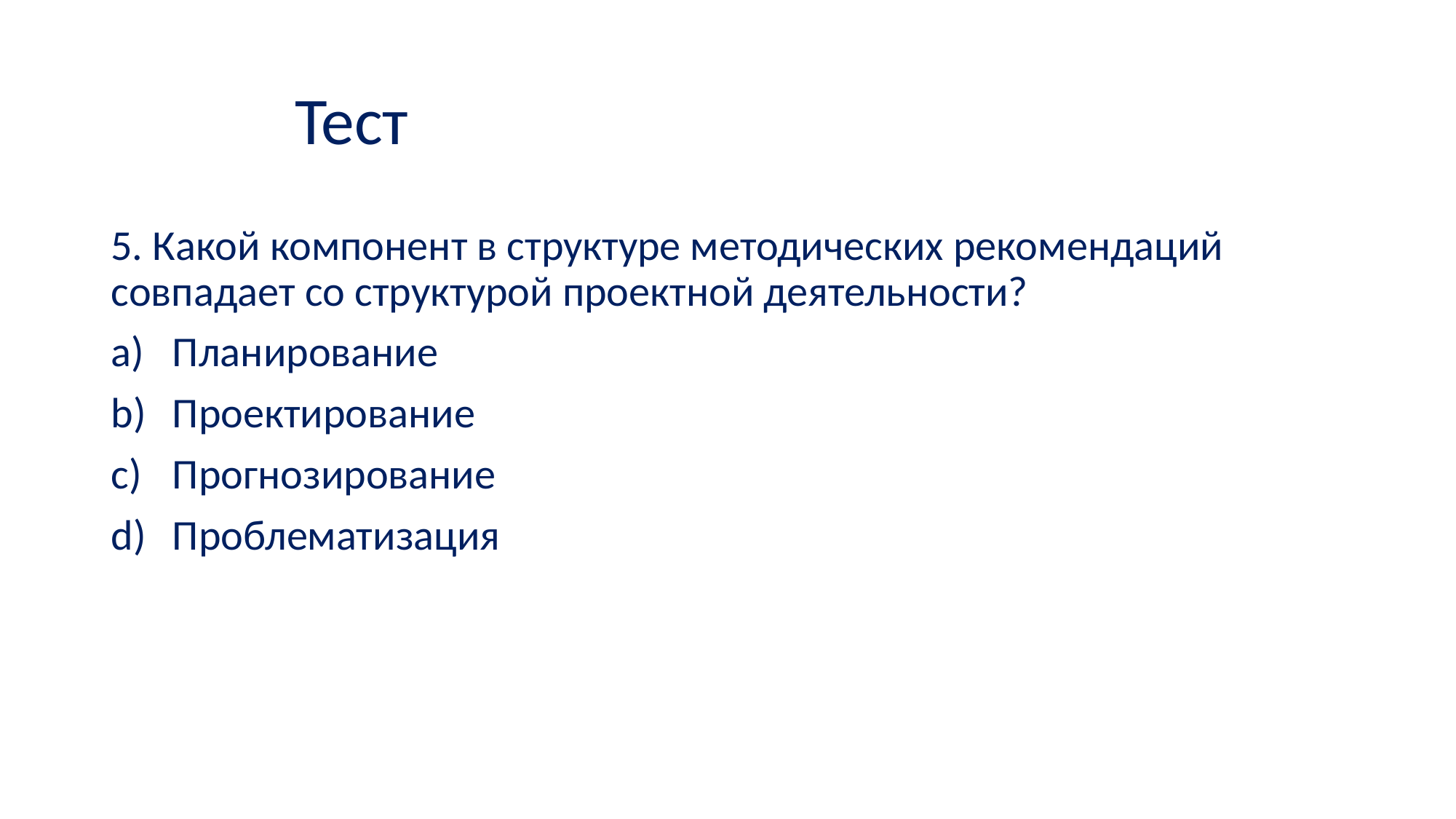

# Тест
5. Какой компонент в структуре методических рекомендаций совпадает со структурой проектной деятельности?
Планирование
Проектирование
Прогнозирование
Проблематизация